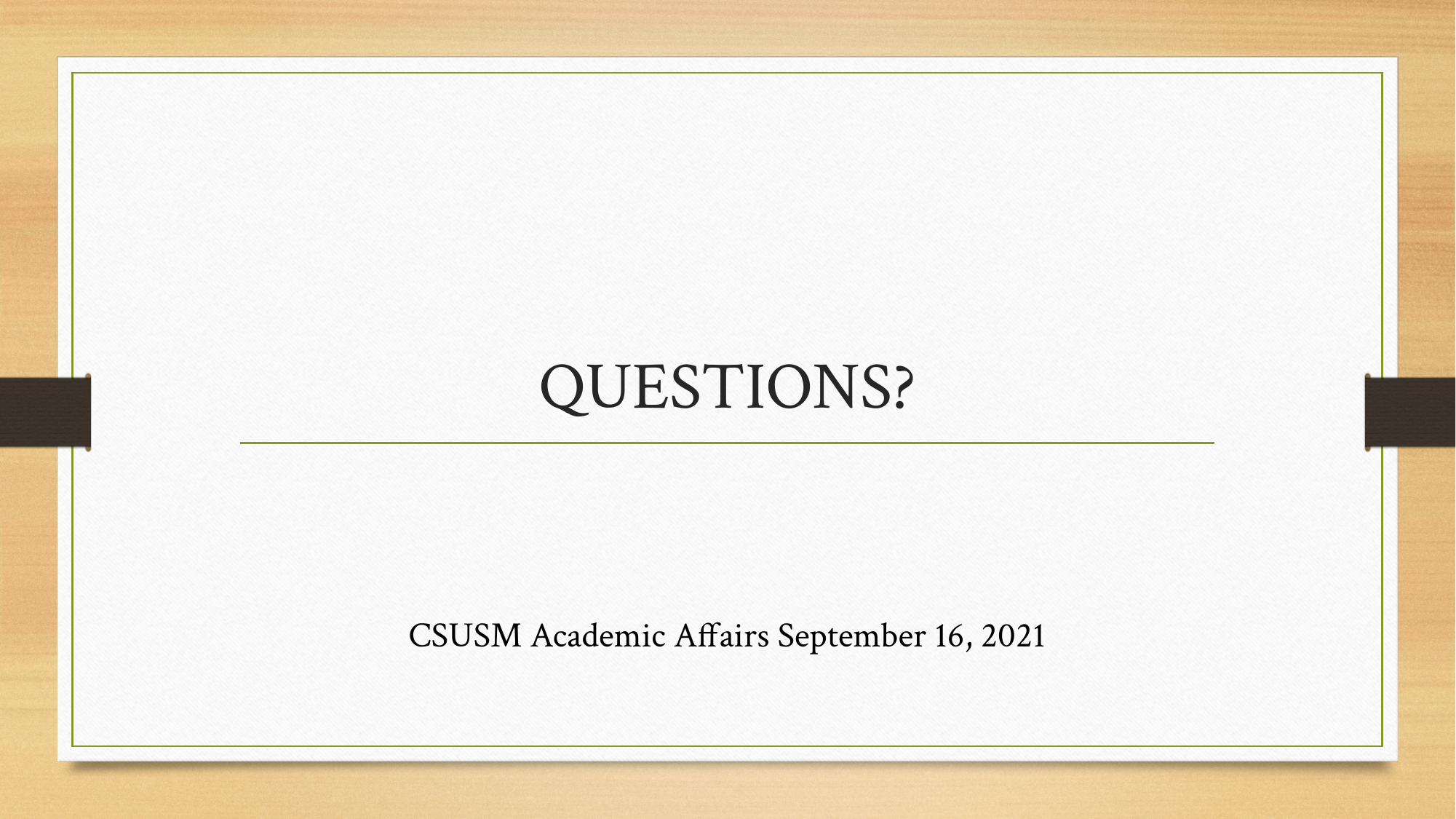

# QUESTIONS?
CSUSM Academic Affairs September 16, 2021